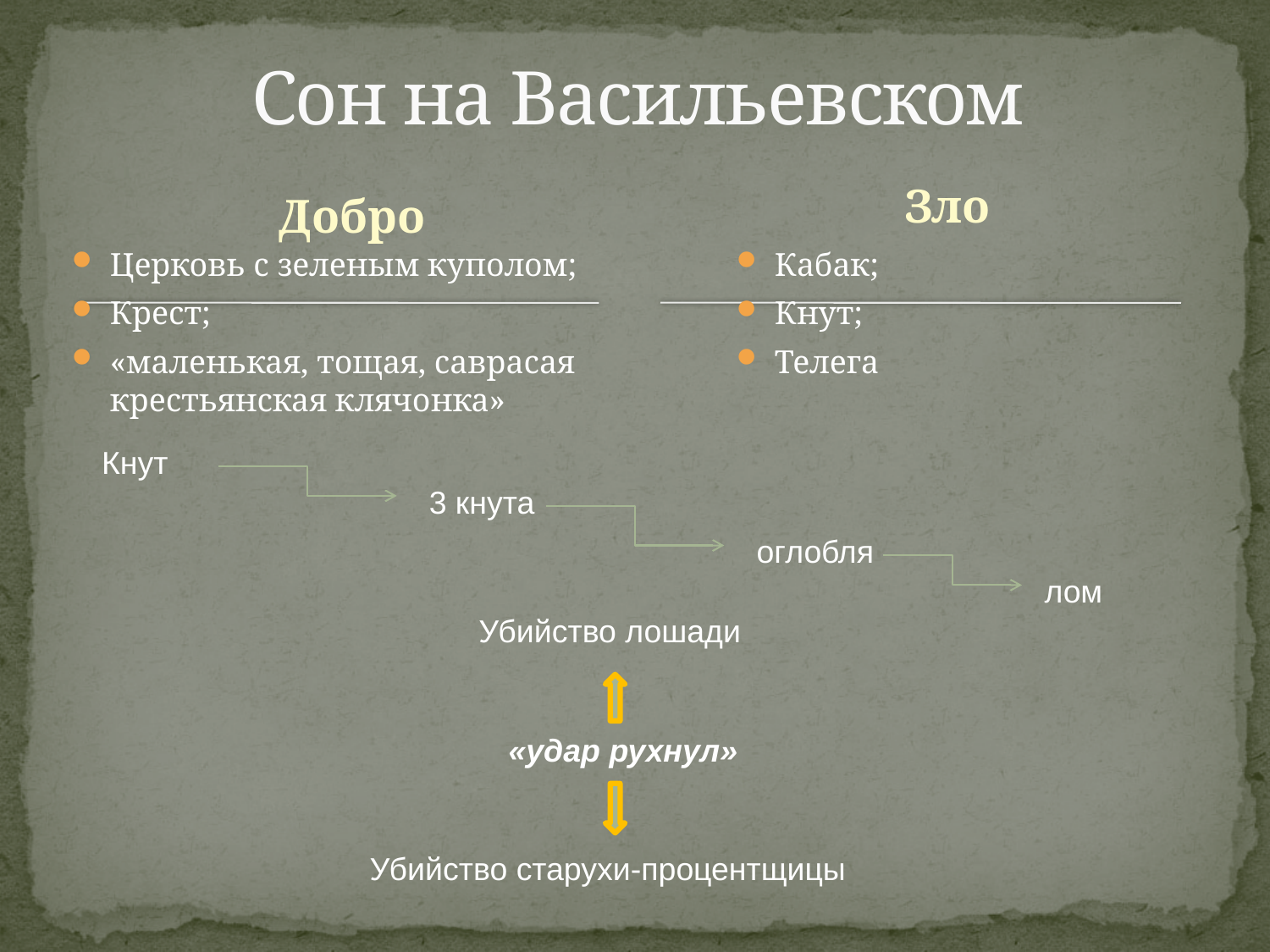

# Сон на Васильевском
Зло
Добро
Церковь с зеленым куполом;
Крест;
«маленькая, тощая, саврасая крестьянская клячонка»
Кабак;
Кнут;
Телега
Кнут
3 кнута
оглобля
лом
Убийство лошади

«удар рухнул»

Убийство старухи-процентщицы